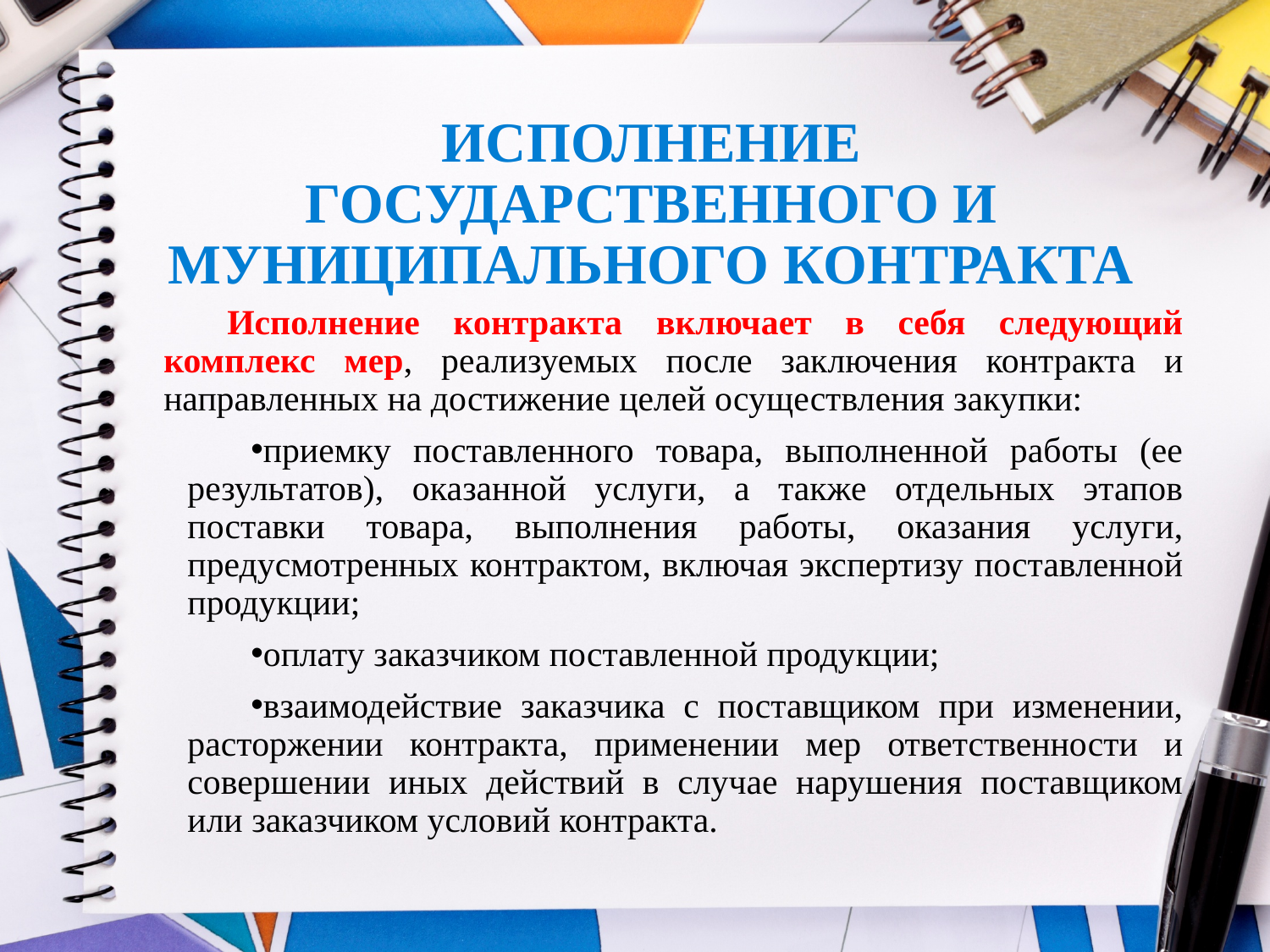

# ИСПОЛНЕНИЕ ГОСУДАРСТВЕННОГО И МУНИЦИПАЛЬНОГО КОНТРАКТА
Исполнение контракта включает в себя следующий комплекс мер, реализуемых после заключения контракта и направленных на достижение целей осуществления закупки:
приемку поставленного товара, выполненной работы (ее результатов), оказанной услуги, а также отдельных этапов поставки товара, выполнения работы, оказания услуги, предусмотренных контрактом, включая экспертизу поставленной продукции;
оплату заказчиком поставленной продукции;
взаимодействие заказчика с поставщиком при изменении, расторжении контракта, применении мер ответственности и совершении иных действий в случае нарушения поставщиком или заказчиком условий контракта.